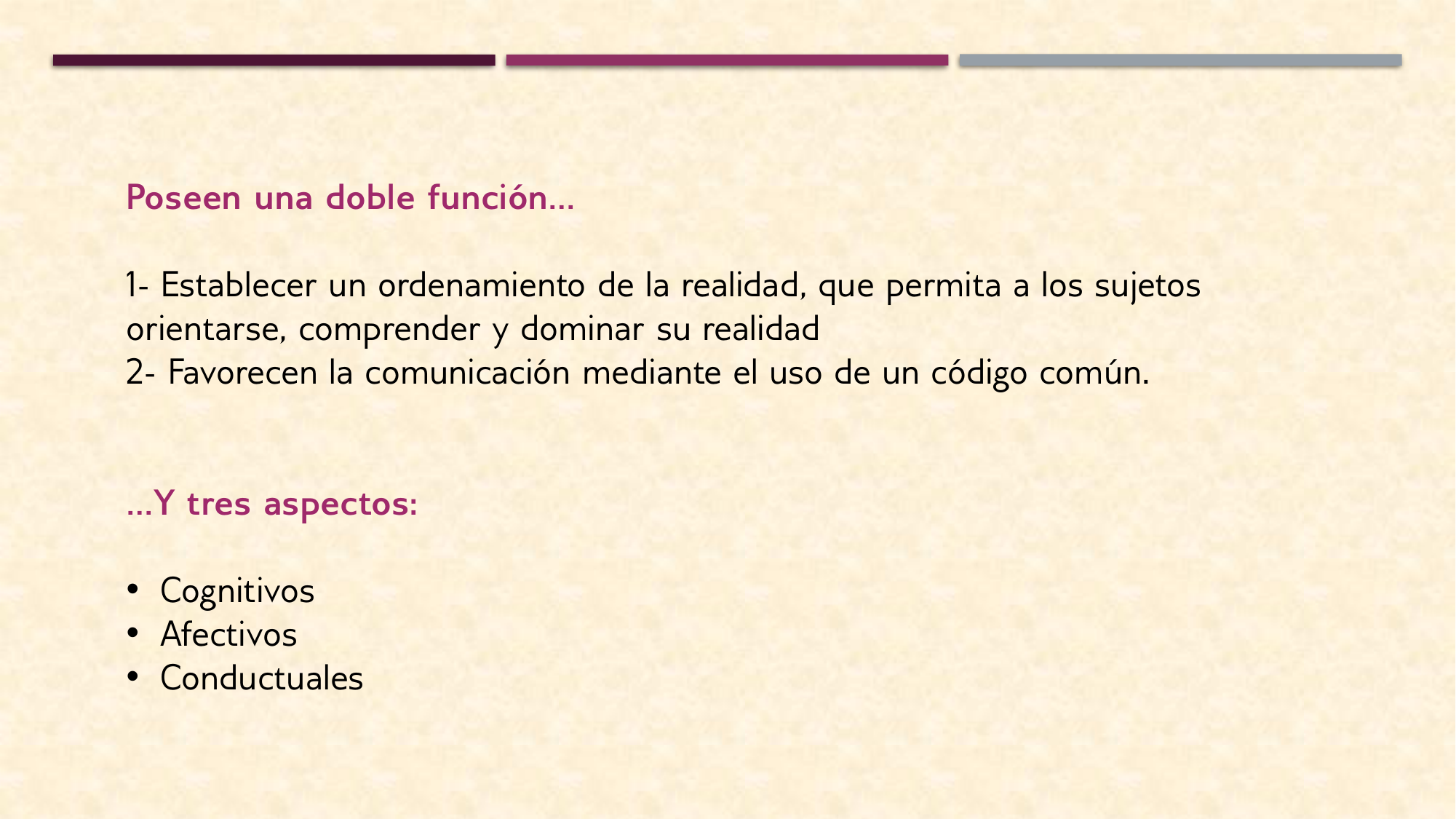

Poseen una doble función…

1- Establecer un ordenamiento de la realidad, que permita a los sujetos orientarse, comprender y dominar su realidad
2- Favorecen la comunicación mediante el uso de un código común.

…Y tres aspectos:

Cognitivos
Afectivos
Conductuales